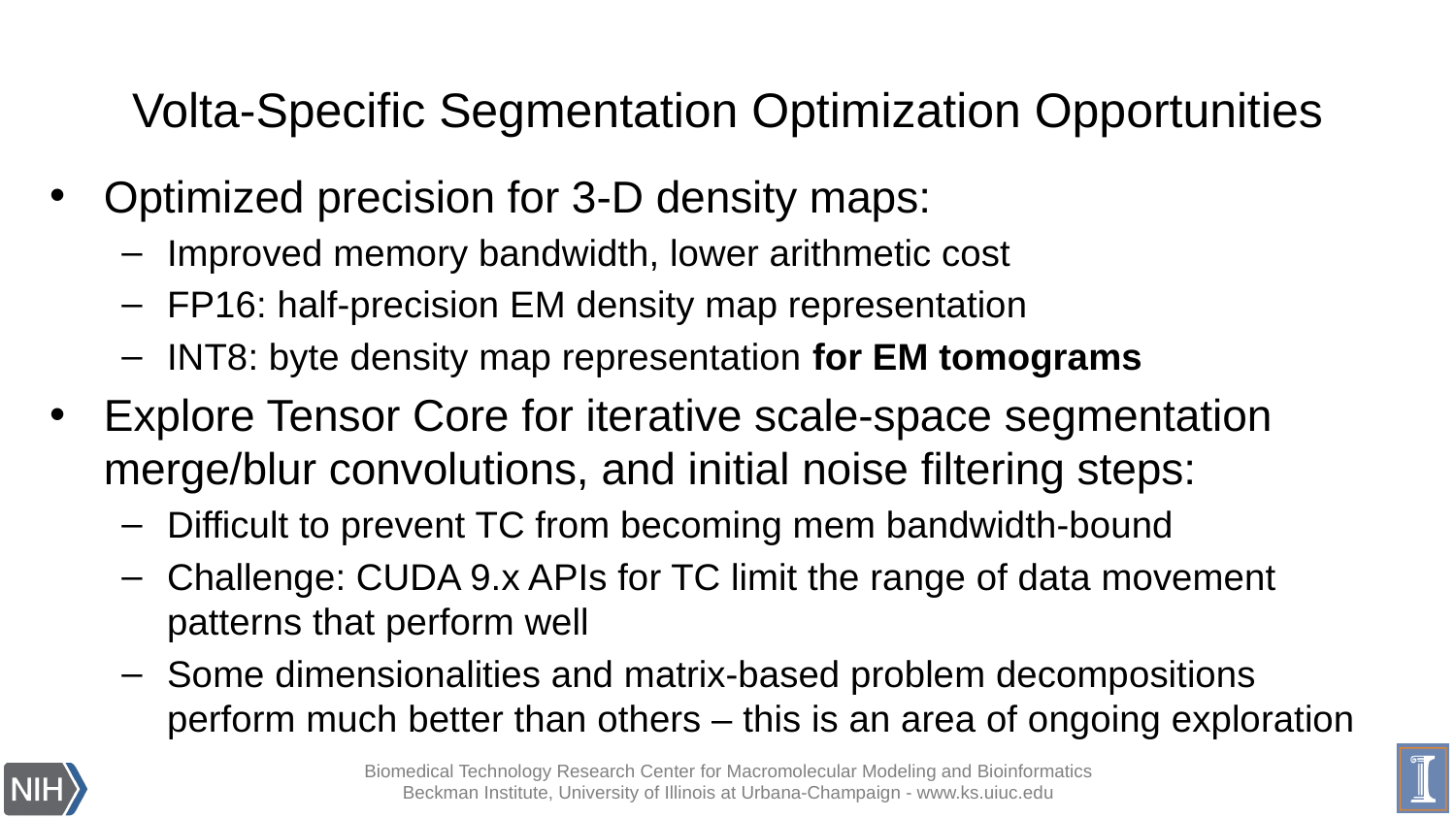

# Volta-Specific Segmentation Optimization Opportunities
Optimized precision for 3-D density maps:
Improved memory bandwidth, lower arithmetic cost
FP16: half-precision EM density map representation
INT8: byte density map representation for EM tomograms
Explore Tensor Core for iterative scale-space segmentation merge/blur convolutions, and initial noise filtering steps:
Difficult to prevent TC from becoming mem bandwidth-bound
Challenge: CUDA 9.x APIs for TC limit the range of data movement patterns that perform well
Some dimensionalities and matrix-based problem decompositions perform much better than others – this is an area of ongoing exploration